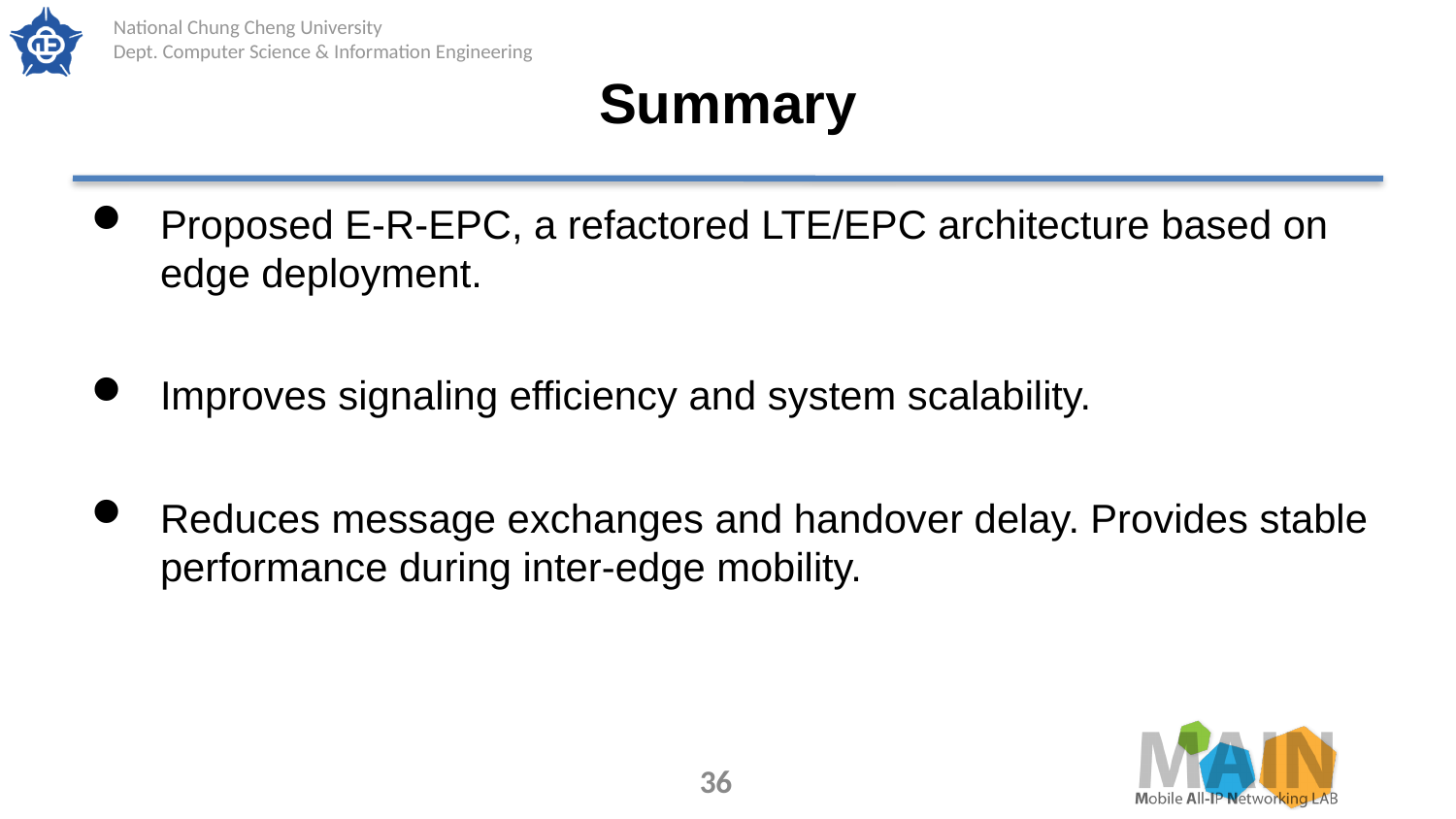

# Summary
Proposed E-R-EPC, a refactored LTE/EPC architecture based on edge deployment.

Improves signaling efficiency and system scalability.

Reduces message exchanges and handover delay. Provides stable performance during inter-edge mobility.

36